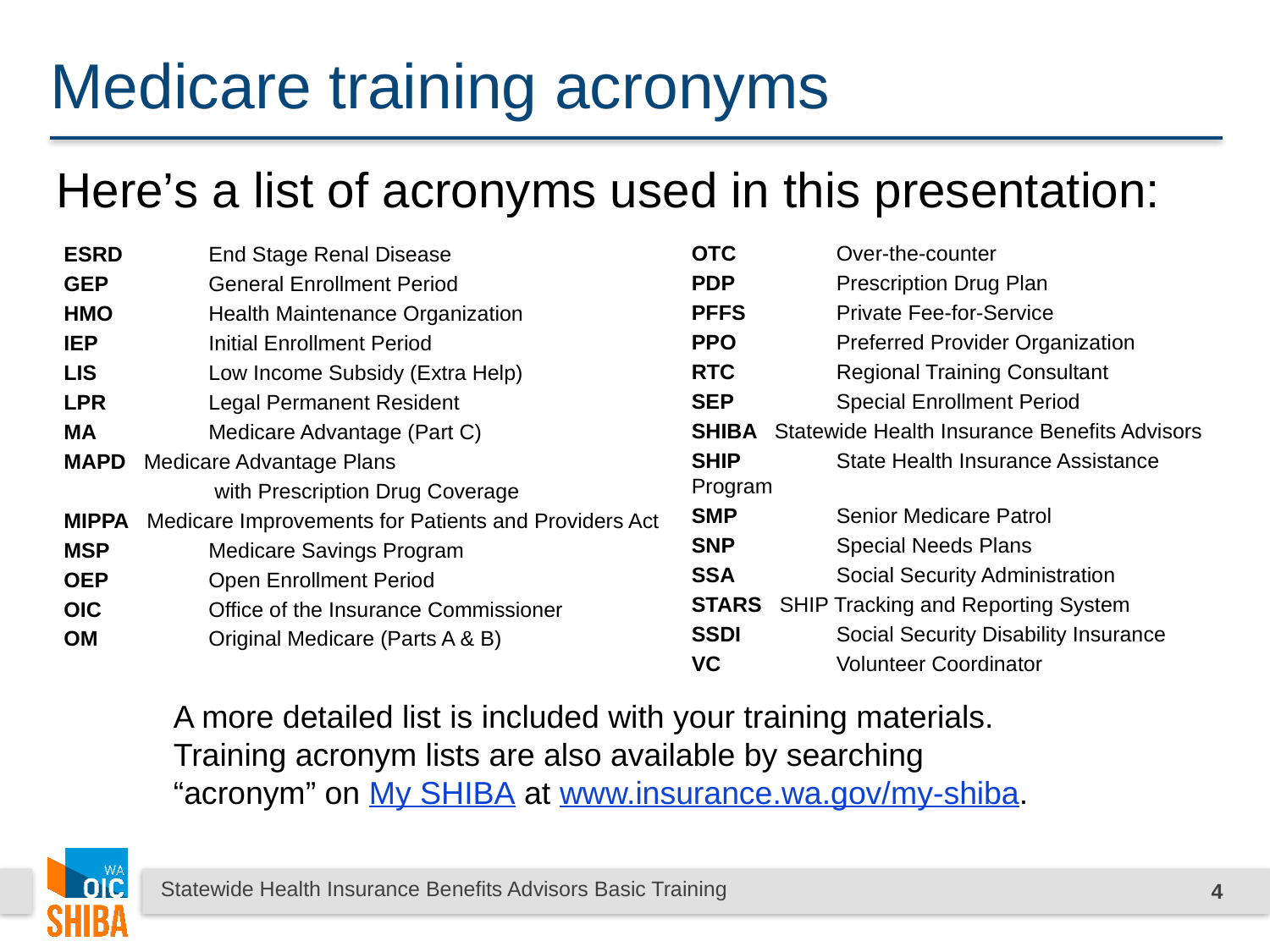

# Medicare training acronyms
Here’s a list of acronyms used in this presentation:
OTC	   Over-the-counter
PDP	   Prescription Drug Plan
PFFS	   Private Fee-for-Service
PPO	   Preferred Provider Organization
RTC	   Regional Training Consultant
SEP	   Special Enrollment Period
SHIBA   Statewide Health Insurance Benefits Advisors
SHIP	   State Health Insurance Assistance Program
SMP	   Senior Medicare Patrol
SNP	   Special Needs Plans
SSA	   Social Security Administration
STARS   SHIP Tracking and Reporting System
SSDI	   Social Security Disability Insurance
VC	   Volunteer Coordinator
ESRD	   End Stage Renal Disease
GEP	   General Enrollment Period
HMO	   Health Maintenance Organization
IEP	   Initial Enrollment Period
LIS	   Low Income Subsidy (Extra Help)
LPR	   Legal Permanent Resident
MA	   Medicare Advantage (Part C)
MAPD   Medicare Advantage Plans
	    with Prescription Drug Coverage
MIPPA   Medicare Improvements for Patients and Providers Act
MSP	   Medicare Savings Program
OEP	   Open Enrollment Period
OIC	   Office of the Insurance Commissioner
OM	   Original Medicare (Parts A & B)
A more detailed list is included with your training materials.  Training acronym lists are also available by searching “acronym” on My SHIBA at www.insurance.wa.gov/my-shiba.
Statewide Health Insurance Benefits Advisors Basic Training
4